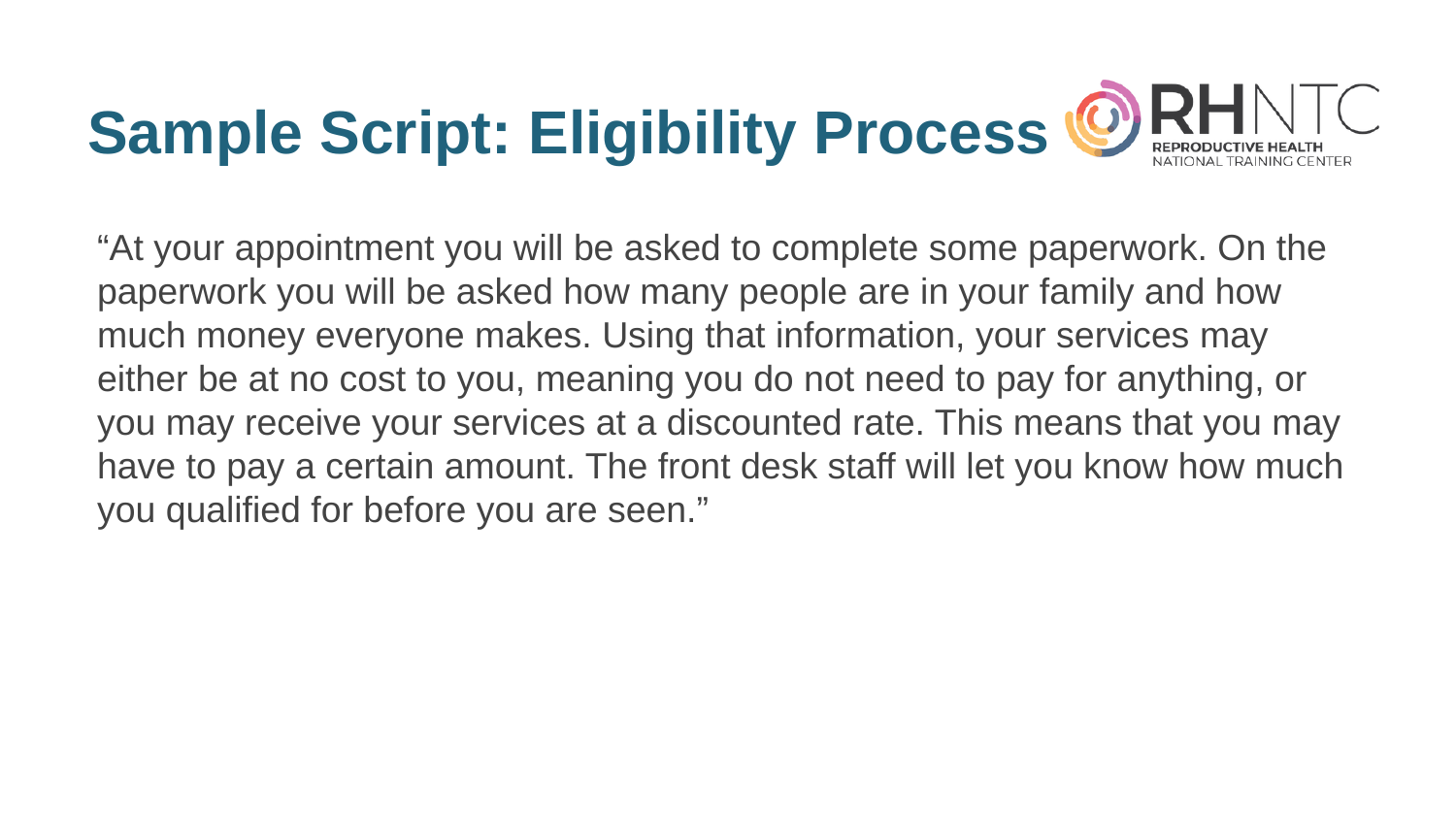

# Sample Script: Eligibility Process
“At your appointment you will be asked to complete some paperwork. On the paperwork you will be asked how many people are in your family and how much money everyone makes. Using that information, your services may either be at no cost to you, meaning you do not need to pay for anything, or you may receive your services at a discounted rate. This means that you may have to pay a certain amount. The front desk staff will let you know how much you qualified for before you are seen.”